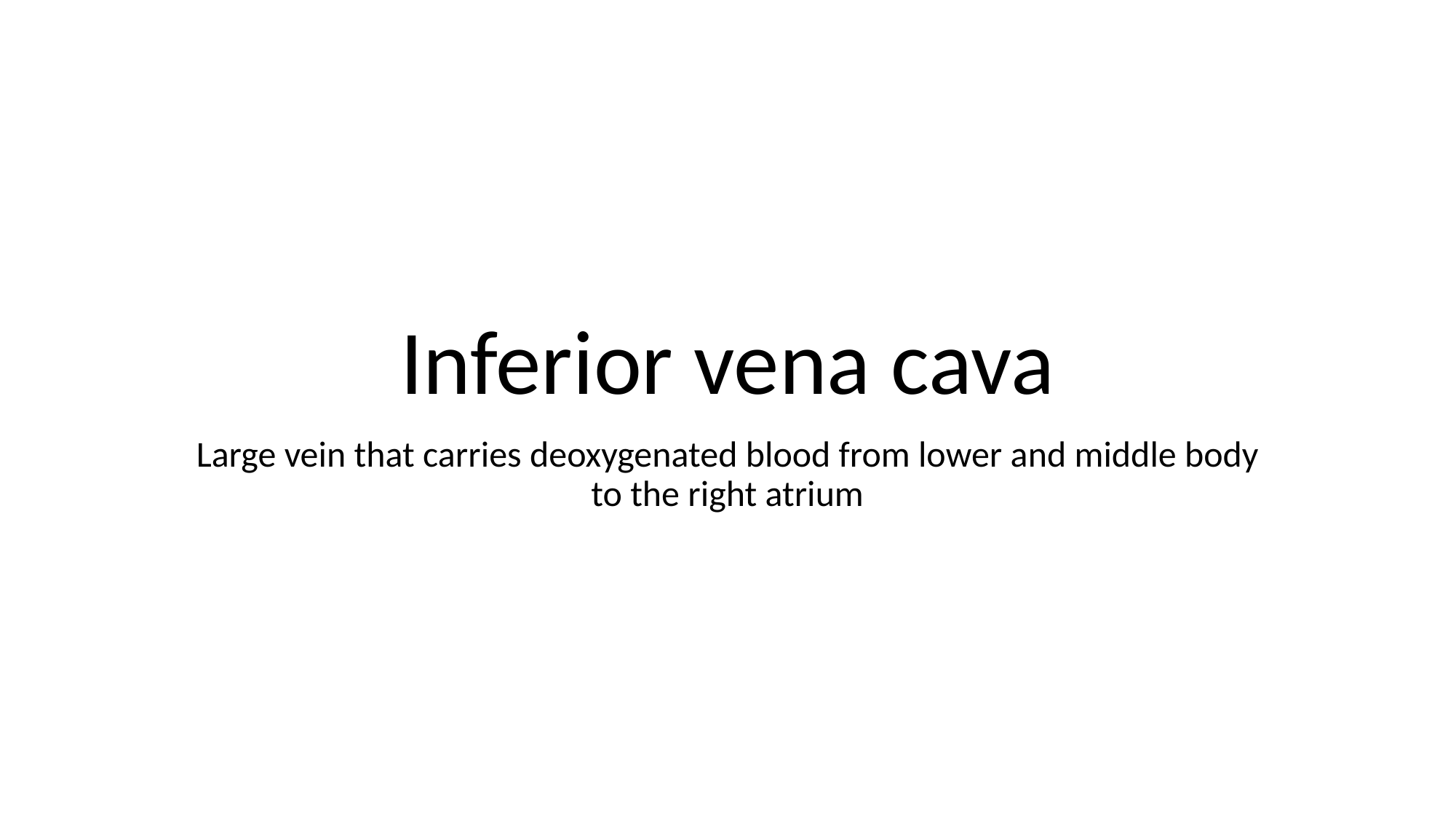

# Inferior vena cava
Large vein that carries deoxygenated blood from lower and middle body to the right atrium